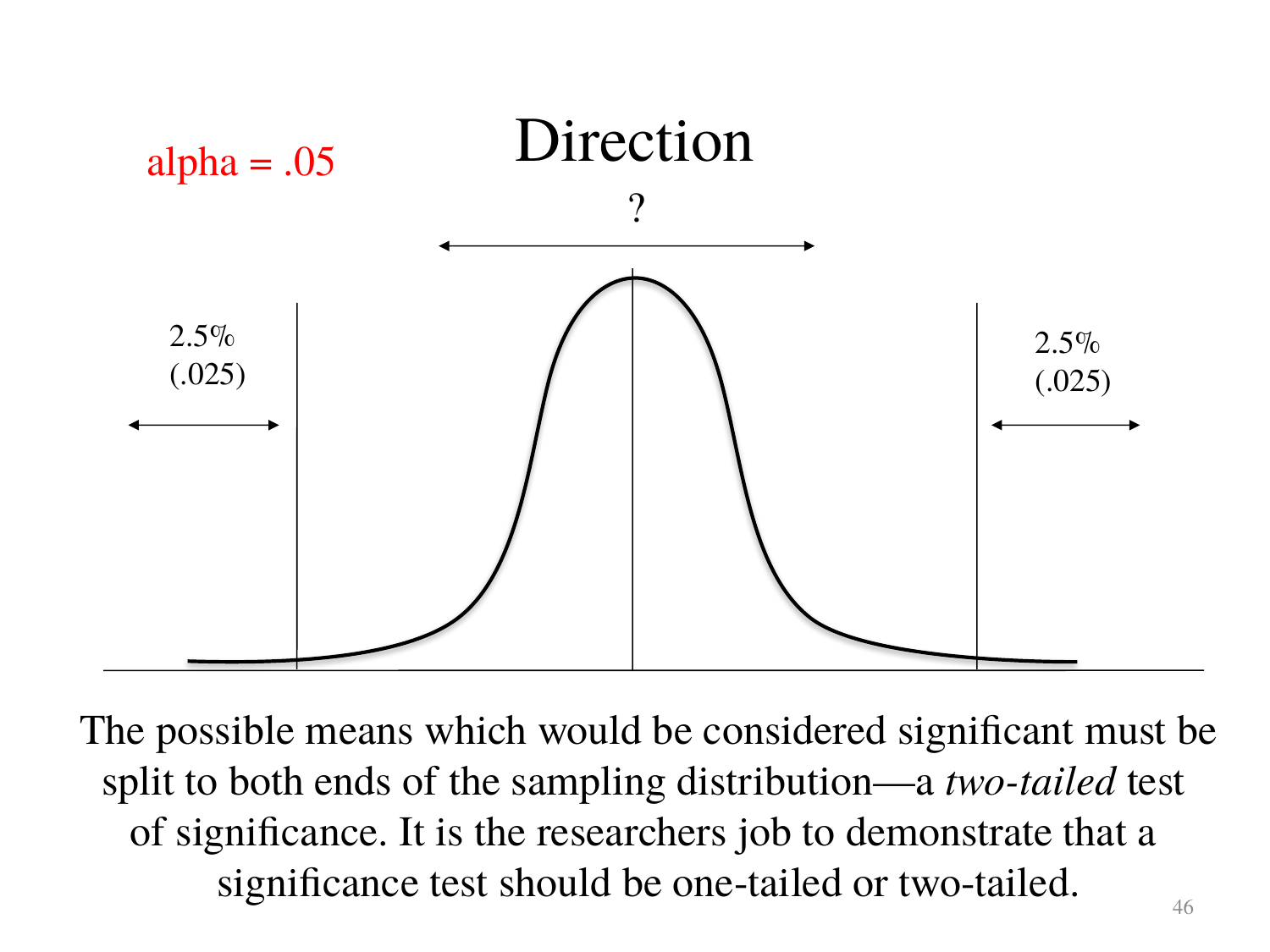

# Direction
alpha = .05
?

2.5%
(.025)
2.5%
(.025)

The possible means which would be considered significant must be
split to both ends of the sampling distribution—a two-tailed test
of significance. It is the researchers job to demonstrate that a
significance test should be one-tailed or two-tailed.
46